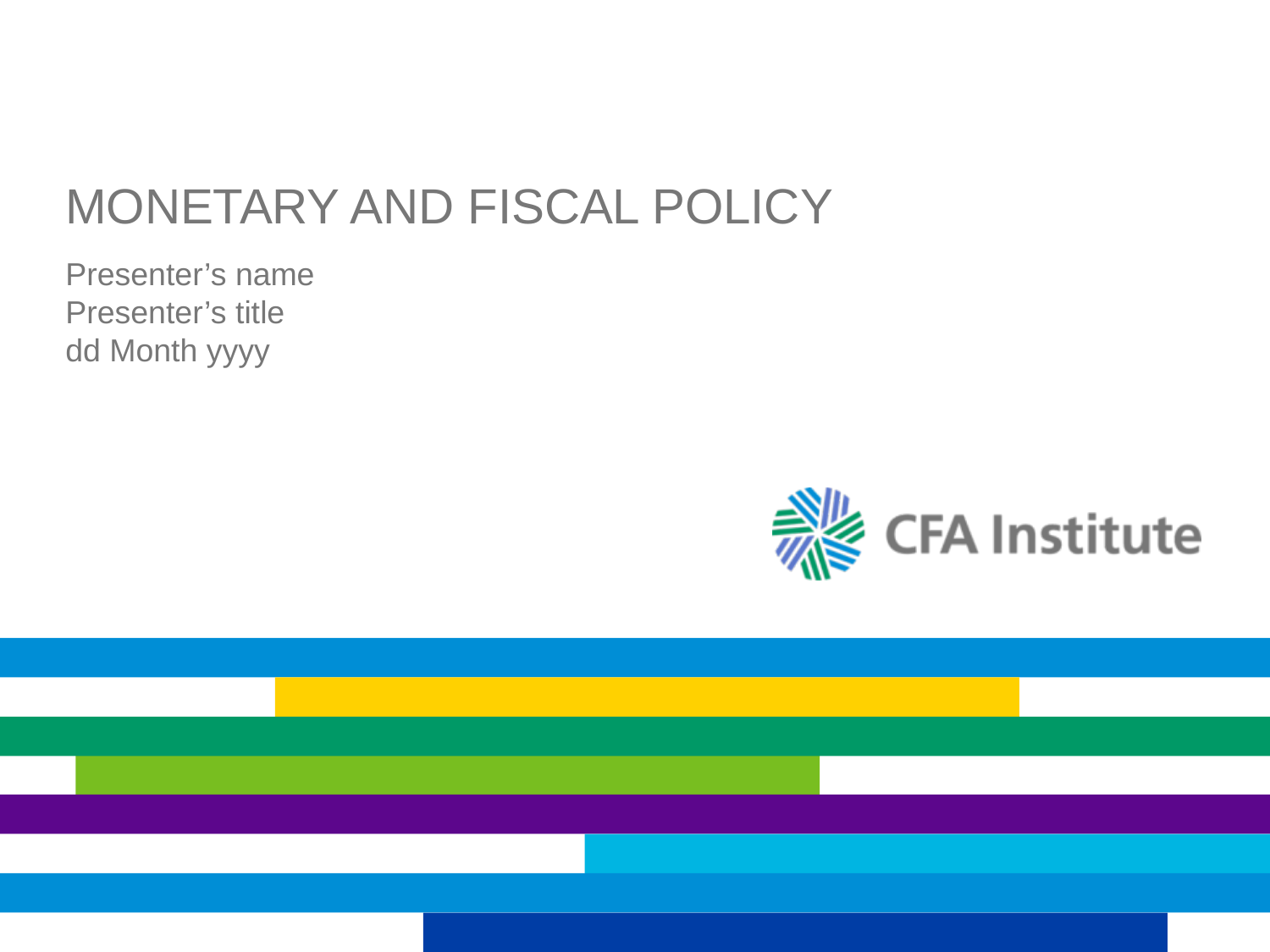

# Monetary and fiscal policy
Presenter’s name
Presenter’s title
dd Month yyyy